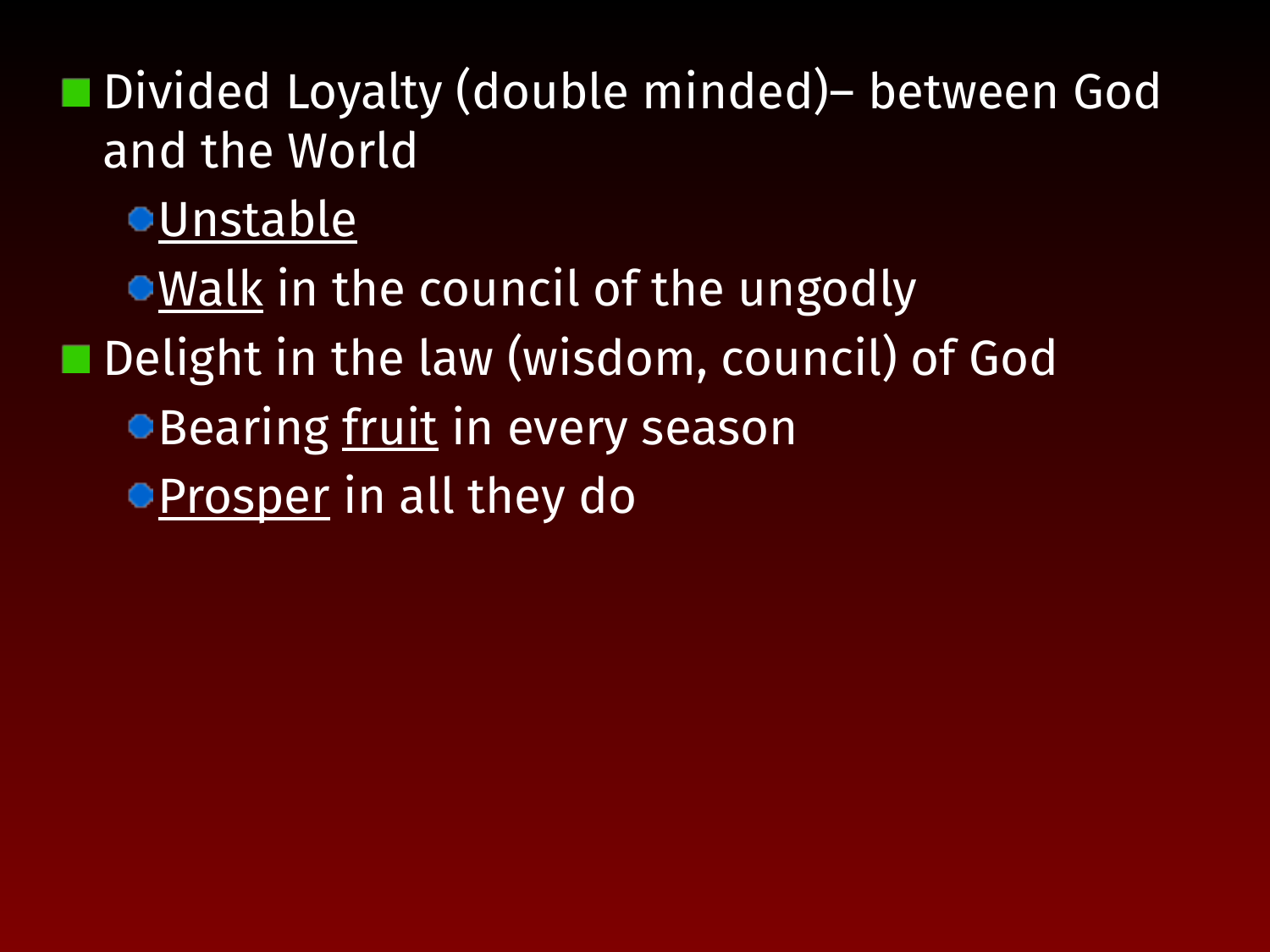

Divided Loyalty (double minded)– between God and the World
Unstable
Walk in the council of the ungodly
Delight in the law (wisdom, council) of God
Bearing fruit in every season
Prosper in all they do